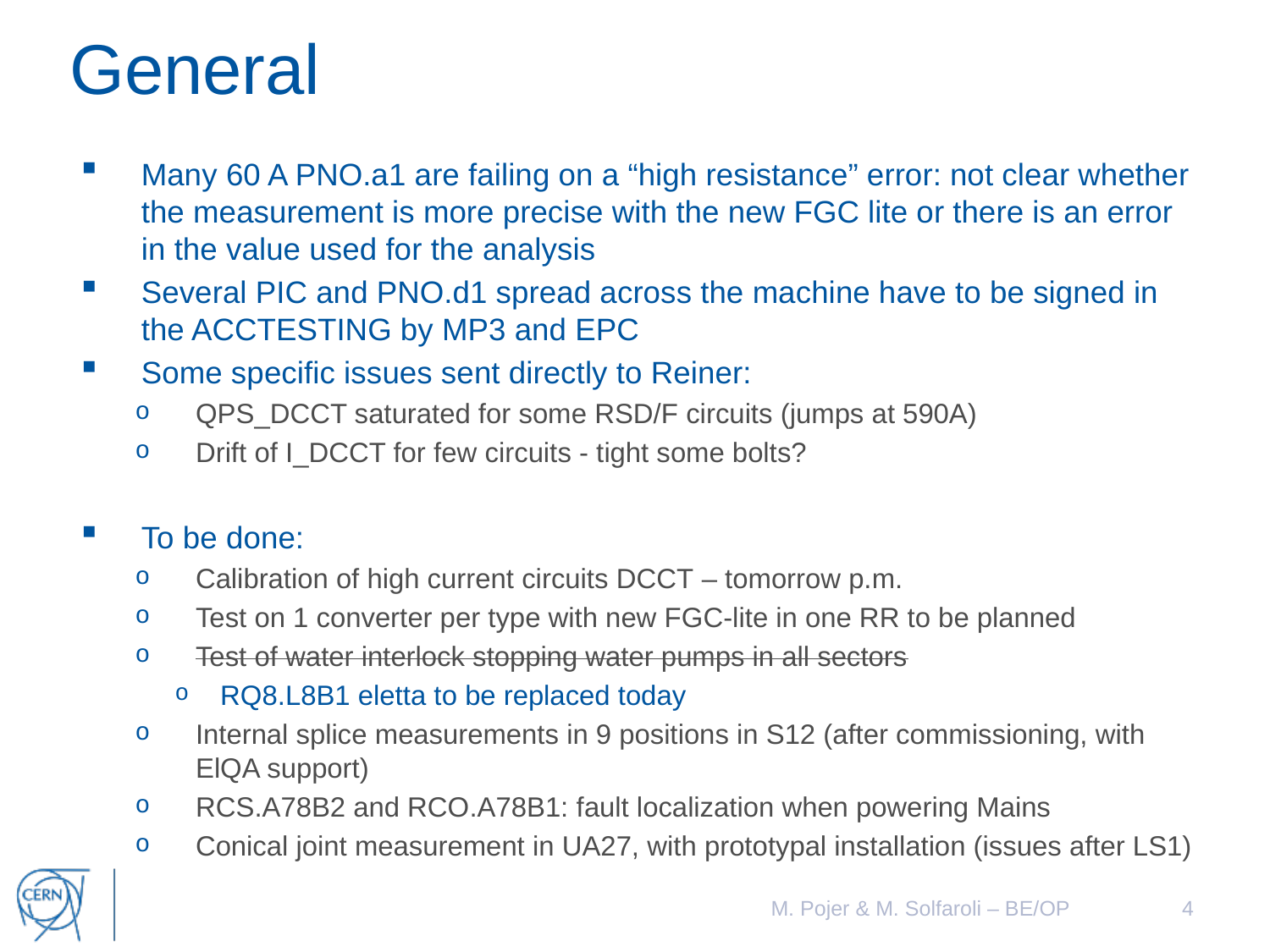

# General
Many 60 A PNO.a1 are failing on a “high resistance” error: not clear whether the measurement is more precise with the new FGC lite or there is an error in the value used for the analysis
Several PIC and PNO.d1 spread across the machine have to be signed in the ACCTESTING by MP3 and EPC
Some specific issues sent directly to Reiner:
QPS_DCCT saturated for some RSD/F circuits (jumps at 590A)
Drift of I_DCCT for few circuits - tight some bolts?

To be done:
Calibration of high current circuits DCCT – tomorrow p.m.
Test on 1 converter per type with new FGC-lite in one RR to be planned
Test of water interlock stopping water pumps in all sectors
RQ8.L8B1 eletta to be replaced today
Internal splice measurements in 9 positions in S12 (after commissioning, with ElQA support)
RCS.A78B2 and RCO.A78B1: fault localization when powering Mains
Conical joint measurement in UA27, with prototypal installation (issues after LS1)

M. Pojer & M. Solfaroli – BE/OP
4